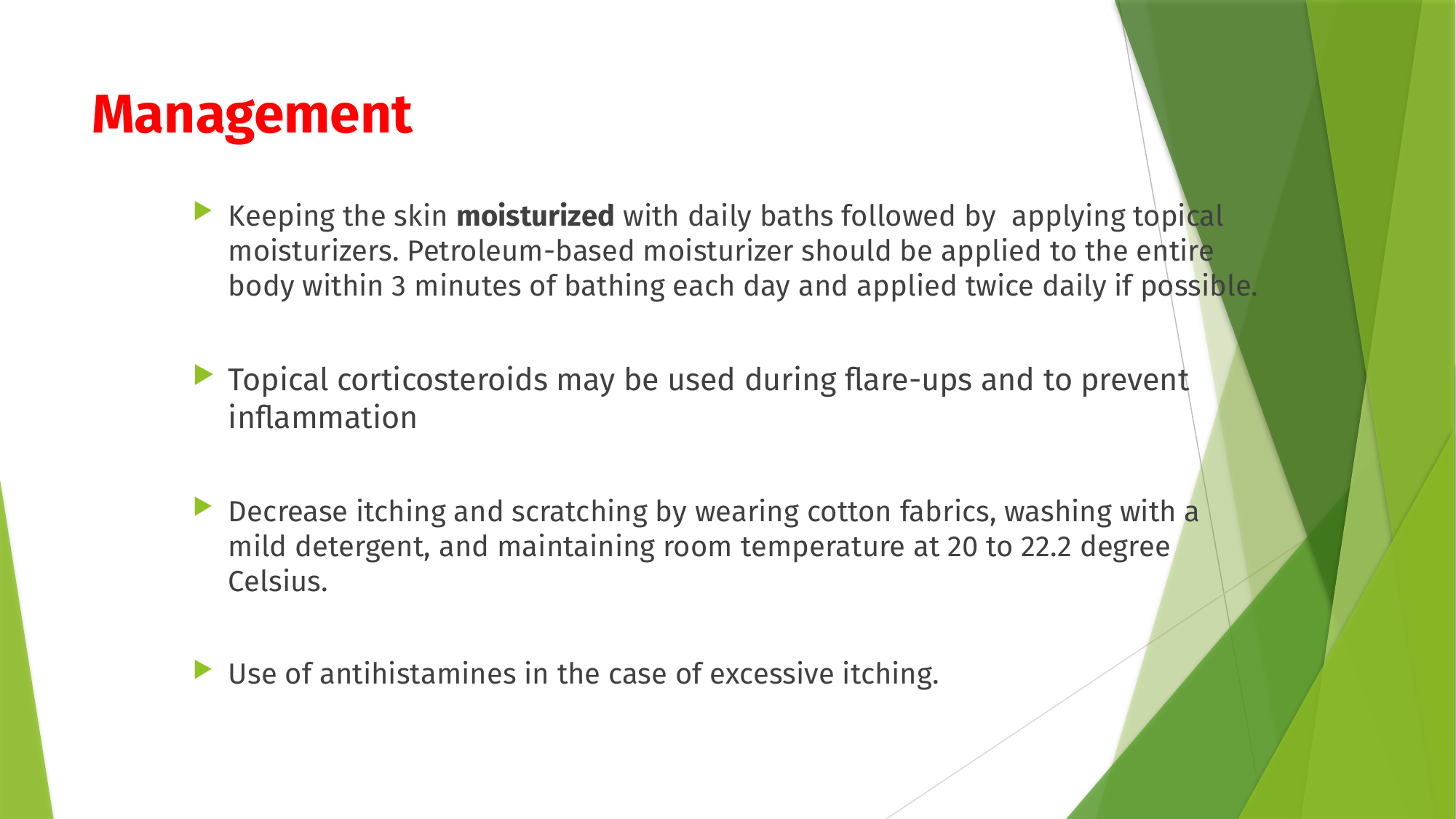

# Management
Keeping the skin moisturized with daily baths followed by  applying topical moisturizers. Petroleum-based moisturizer should be applied to the entire body within 3 minutes of bathing each day and applied twice daily if possible.

Topical corticosteroids may be used during flare-ups and to prevent inﬂammation

Decrease itching and scratching by wearing cotton fabrics, washing with a mild detergent, and maintaining room temperature at 20 to 22.2 degree Celsius.

Use of antihistamines in the case of excessive itching.